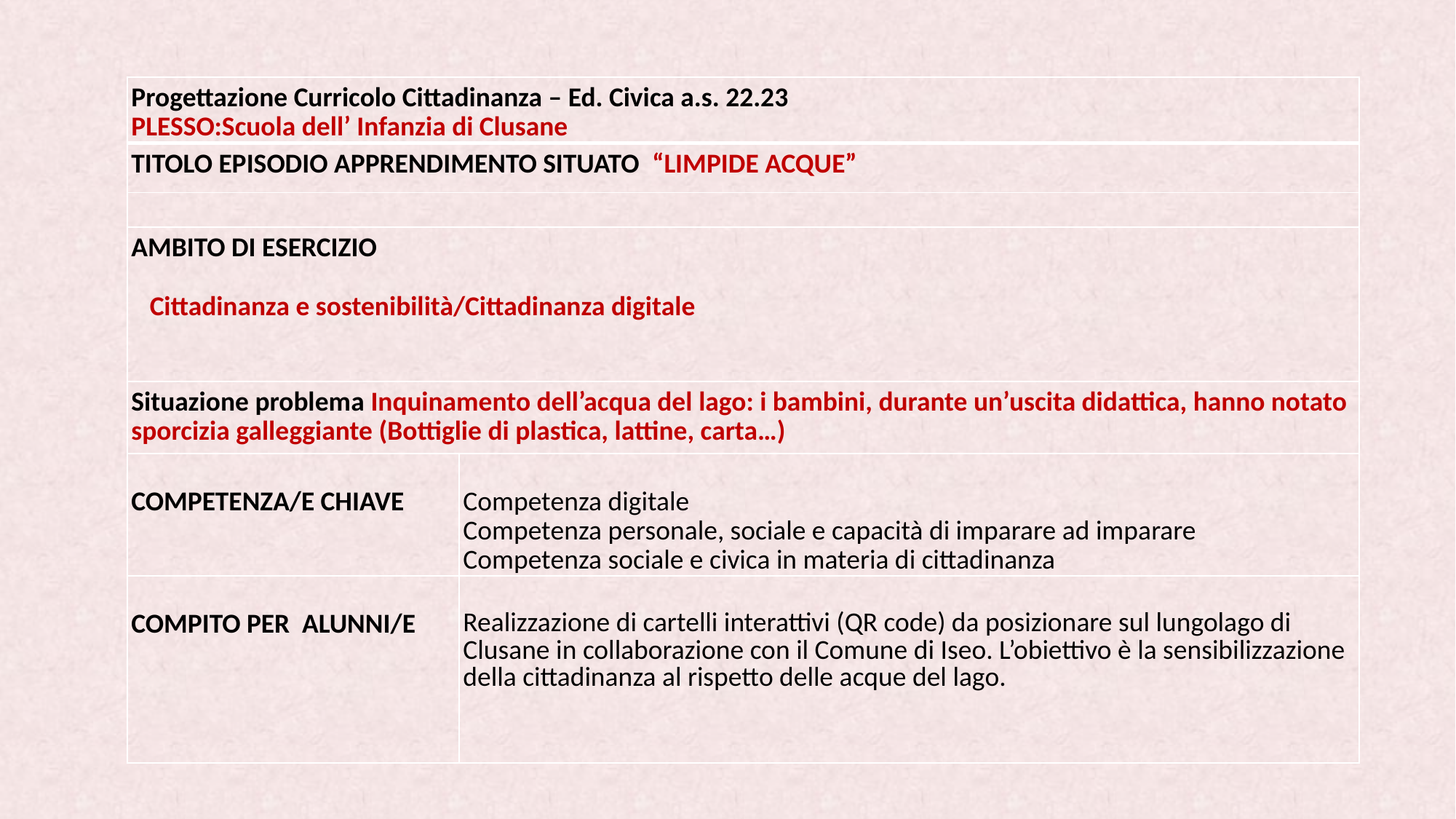

| Progettazione Curricolo Cittadinanza – Ed. Civica a.s. 22.23 PLESSO:Scuola dell’ Infanzia di Clusane |  |
| --- | --- |
| TITOLO EPISODIO APPRENDIMENTO SITUATO “LIMPIDE ACQUE” |  |
|  |  |
| AMBITO DI ESERCIZIO Cittadinanza e sostenibilità/Cittadinanza digitale |  |
| Situazione problema Inquinamento dell’acqua del lago: i bambini, durante un’uscita didattica, hanno notato sporcizia galleggiante (Bottiglie di plastica, lattine, carta…) |  |
| COMPETENZA/E CHIAVE | Competenza digitale Competenza personale, sociale e capacità di imparare ad imparare Competenza sociale e civica in materia di cittadinanza |
| COMPITO PER ALUNNI/E | Realizzazione di cartelli interattivi (QR code) da posizionare sul lungolago di Clusane in collaborazione con il Comune di Iseo. L’obiettivo è la sensibilizzazione della cittadinanza al rispetto delle acque del lago. |